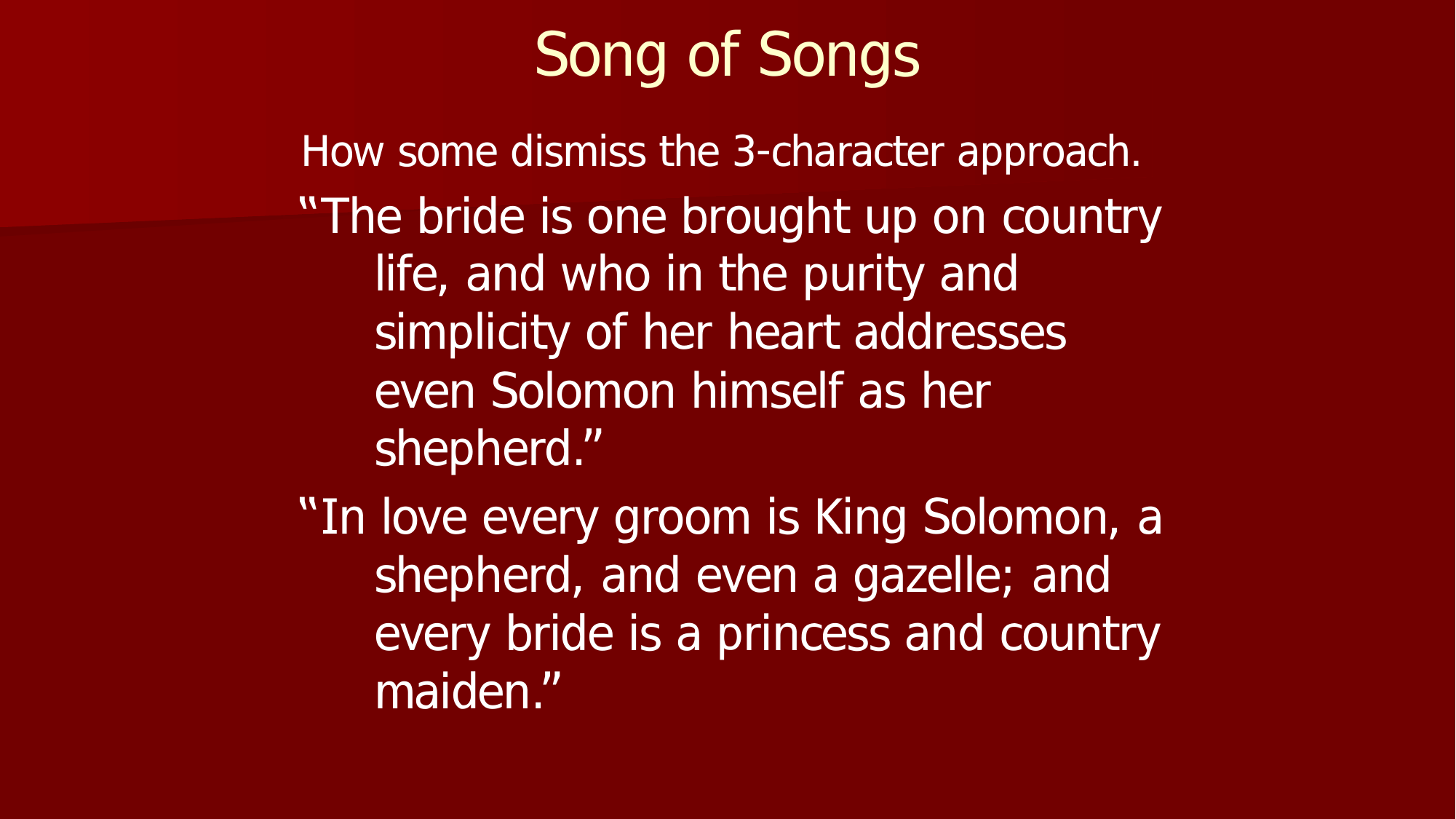

# Song of Songs
How some dismiss the 3-character approach.
“The bride is one brought up on country life, and who in the purity and simplicity of her heart addresses even Solomon himself as her shepherd.”
“In love every groom is King Solomon, a shepherd, and even a gazelle; and every bride is a princess and country maiden.”